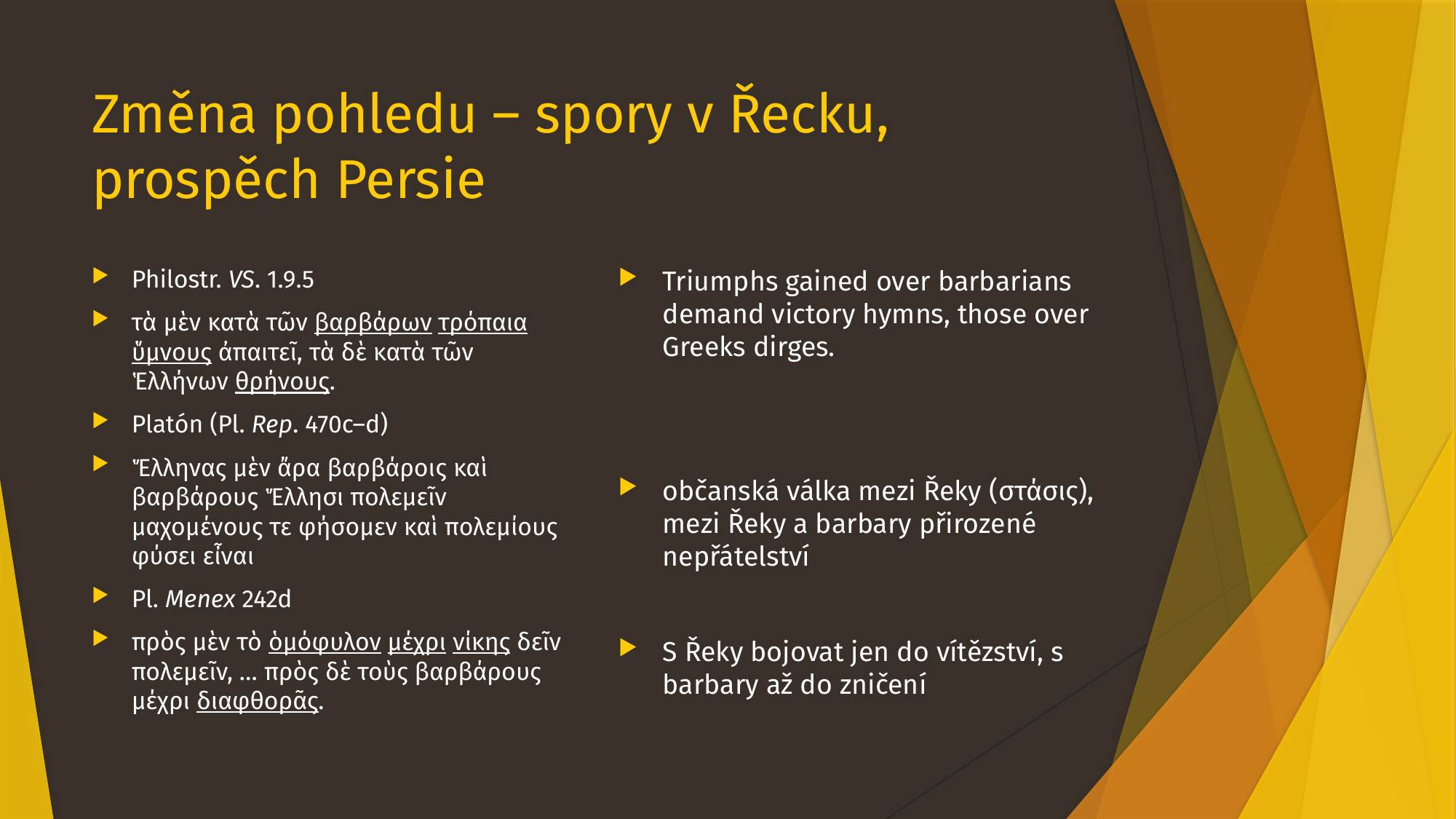

# Změna pohledu – spory v Řecku, prospěch Persie
Philostr. VS. 1.9.5
τὰ μὲν κατὰ τῶν βαρβάρων τρόπαια ὕμνους ἀπαιτεῖ, τὰ δὲ κατὰ τῶν Ἑλλήνων θρήνους.
Platón (Pl. Rep. 470c–d)
Ἕλληνας μὲν ἄρα βαρβάροις καὶ βαρβάρους Ἕλλησι πολεμεῖν μαχομένους τε φήσομεν καὶ πολεμίους φύσει εἶναι
Pl. Menex 242d
πρὸς μὲν τὸ ὁμόφυλον μέχρι νίκης δεῖν πολεμεῖν, … πρὸς δὲ τοὺς βαρβάρους μέχρι διαφθορᾶς.
Triumphs gained over barbarians demand victory hymns, those over Greeks dirges.

občanská válka mezi Řeky (στάσις), mezi Řeky a barbary přirozené nepřátelství

S Řeky bojovat jen do vítězství, s barbary až do zničení